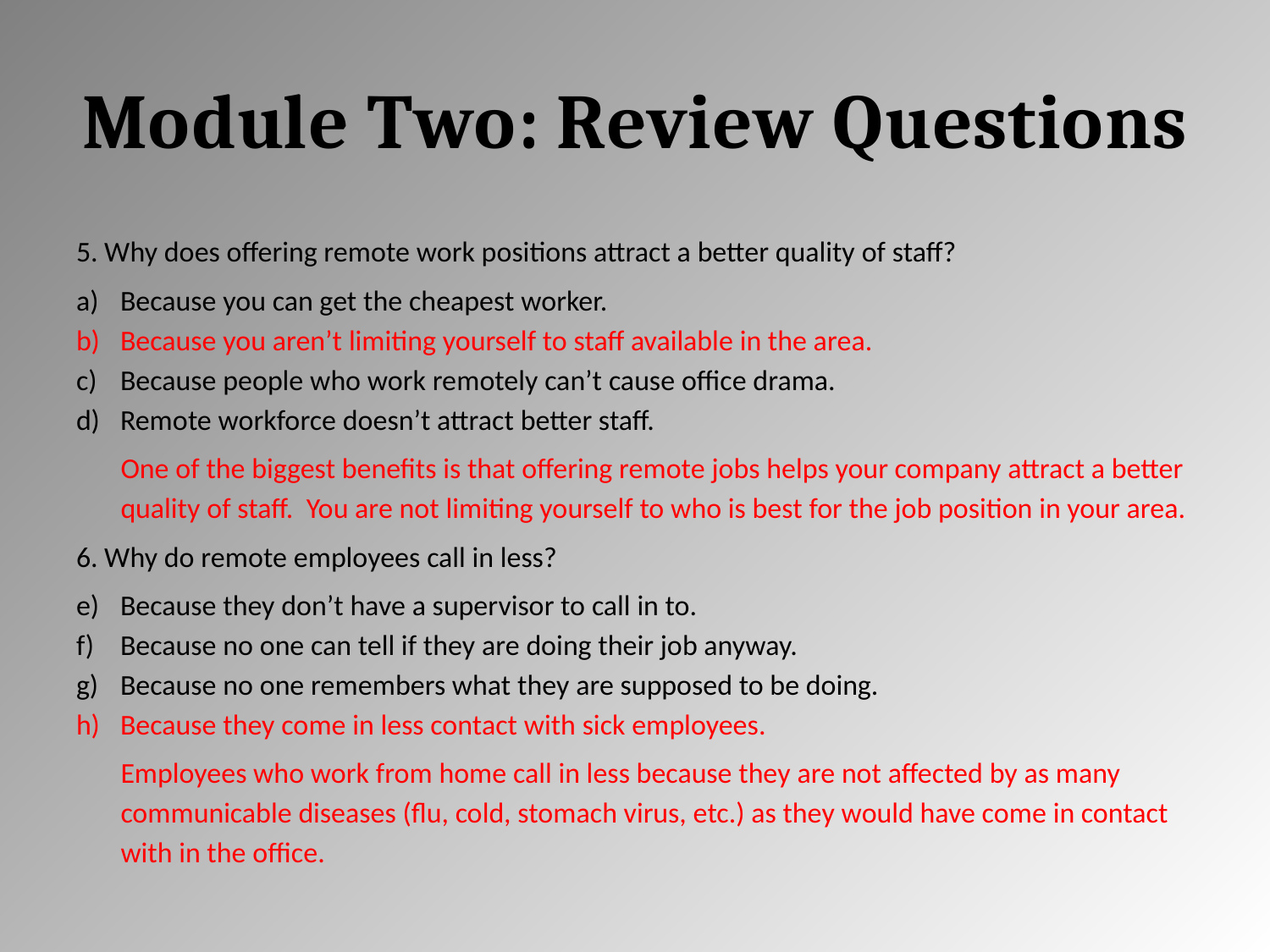

# Module Two: Review Questions
5. Why does offering remote work positions attract a better quality of staff?
Because you can get the cheapest worker.
Because you aren’t limiting yourself to staff available in the area.
Because people who work remotely can’t cause office drama.
Remote workforce doesn’t attract better staff.
One of the biggest benefits is that offering remote jobs helps your company attract a better quality of staff.  You are not limiting yourself to who is best for the job position in your area.
6. Why do remote employees call in less?
Because they don’t have a supervisor to call in to.
Because no one can tell if they are doing their job anyway.
Because no one remembers what they are supposed to be doing.
Because they come in less contact with sick employees.
Employees who work from home call in less because they are not affected by as many communicable diseases (flu, cold, stomach virus, etc.) as they would have come in contact with in the office.